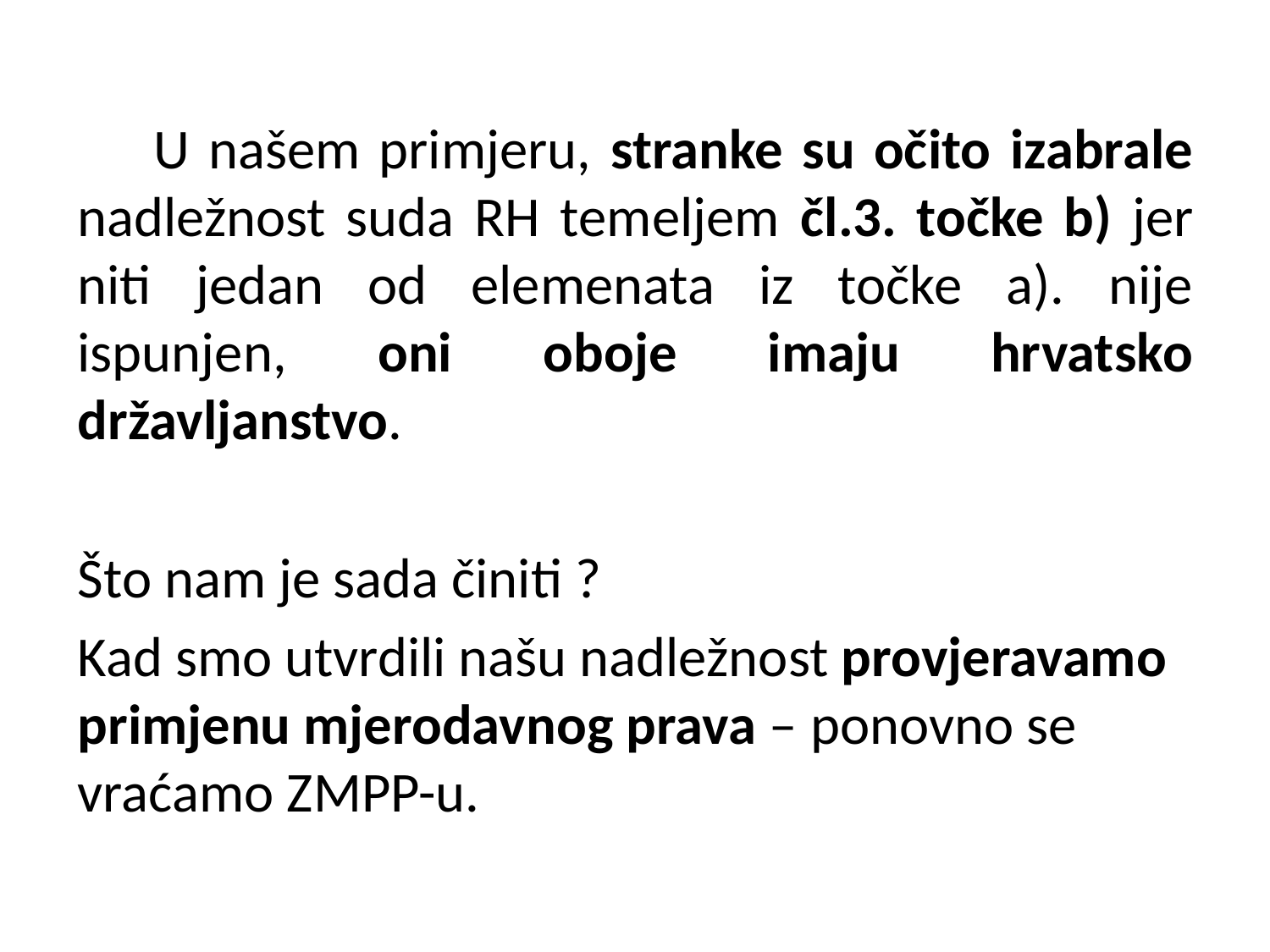

U našem primjeru, stranke su očito izabrale nadležnost suda RH temeljem čl.3. točke b) jer niti jedan od elemenata iz točke a). nije ispunjen, oni oboje imaju hrvatsko državljanstvo.

Što nam je sada činiti ?
Kad smo utvrdili našu nadležnost provjeravamo primjenu mjerodavnog prava – ponovno se vraćamo ZMPP-u.